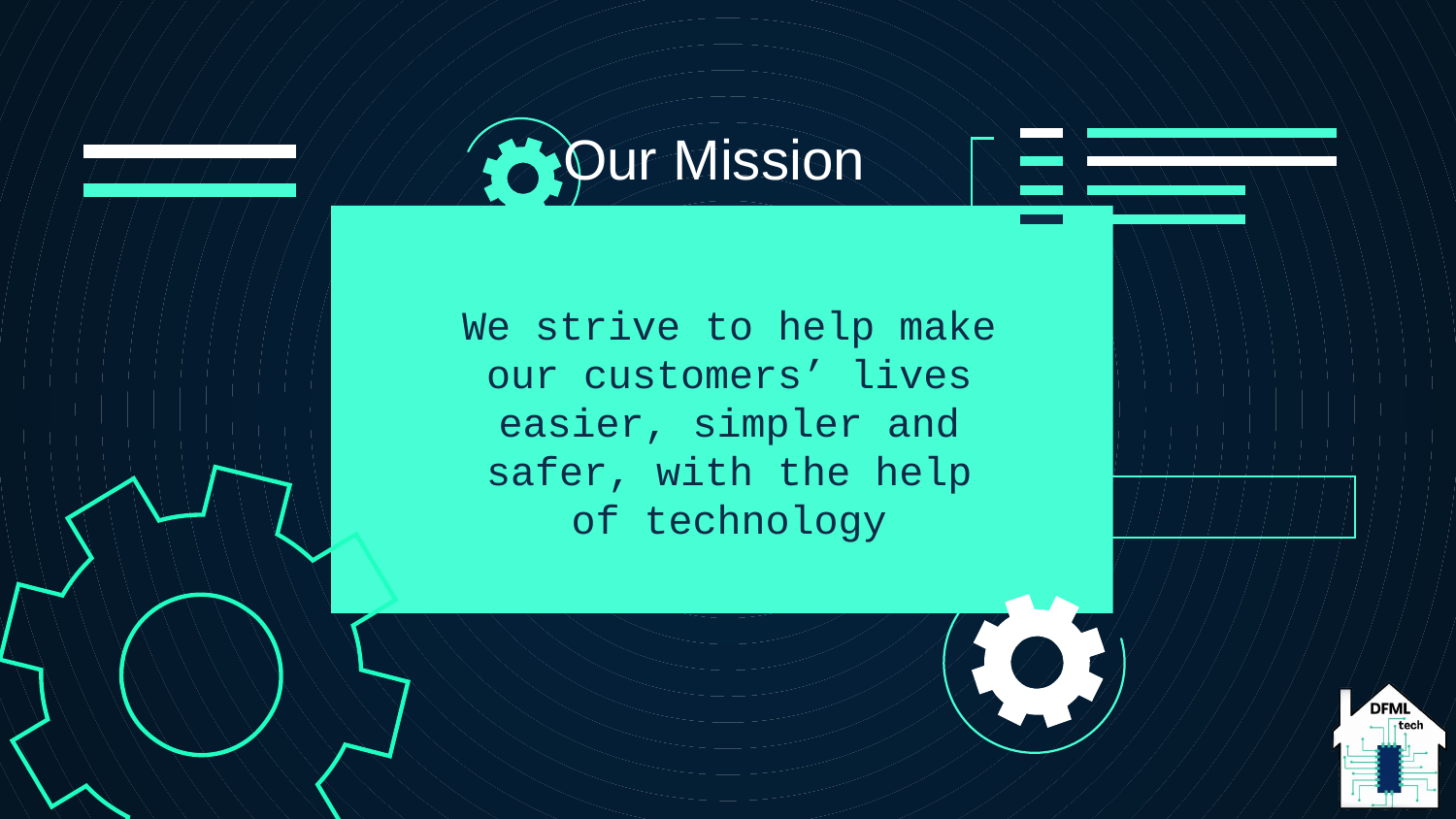

# Our Mission

We strive to help make our customers’ lives easier, simpler and safer, with the help of technology